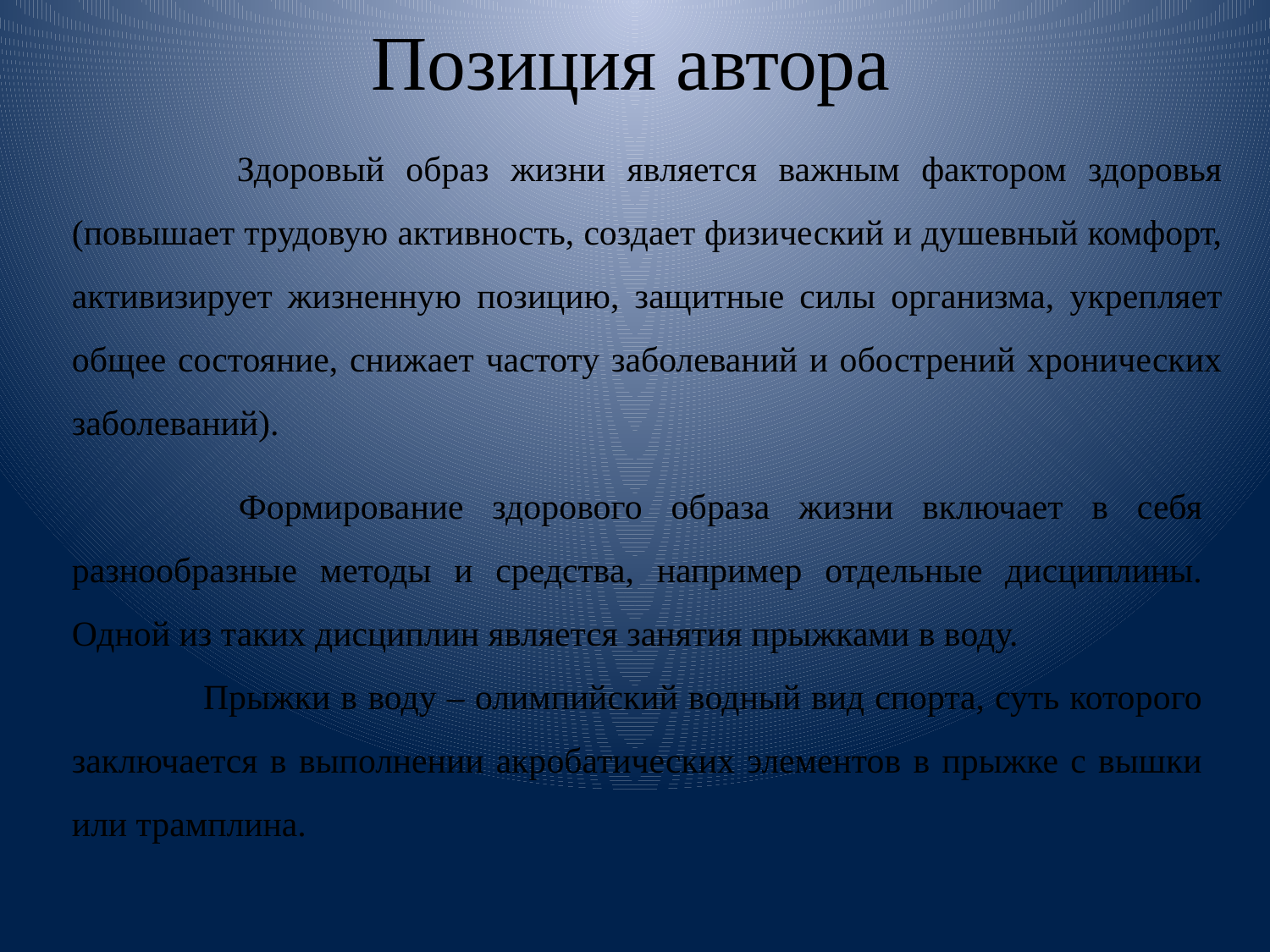

# Позиция автора
   	Здоровый образ жизни является важным фактором здоровья (повышает трудовую активность, создает физический и душевный комфорт, активизирует жизненную позицию, защитные силы организма, укрепляет общее состояние, снижает частоту заболеваний и обострений хронических заболеваний).

  	Формирование здорового образа жизни включает в себя разнообразные методы и средства, например отдельные дисциплины. Одной из таких дисциплин является занятия прыжками в воду.
   	Прыжки в воду – олимпийский водный вид спорта, суть которого заключается в выполнении акробатических элементов в прыжке с вышки или трамплина.